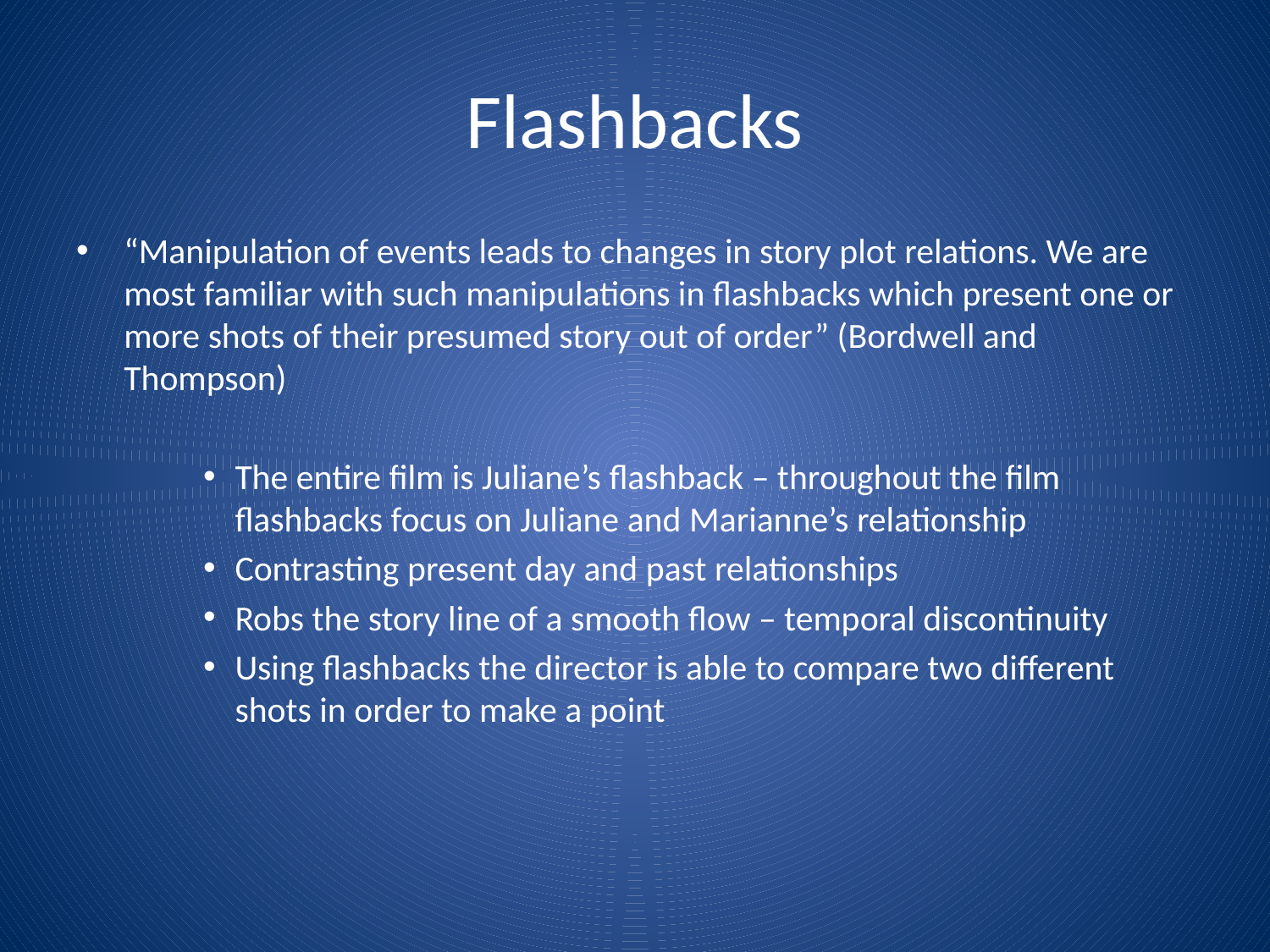

# Flashbacks
“Manipulation of events leads to changes in story plot relations. We are most familiar with such manipulations in flashbacks which present one or more shots of their presumed story out of order” (Bordwell and Thompson)

The entire film is Juliane’s flashback – throughout the film flashbacks focus on Juliane and Marianne’s relationship
Contrasting present day and past relationships
Robs the story line of a smooth flow – temporal discontinuity
Using flashbacks the director is able to compare two different shots in order to make a point